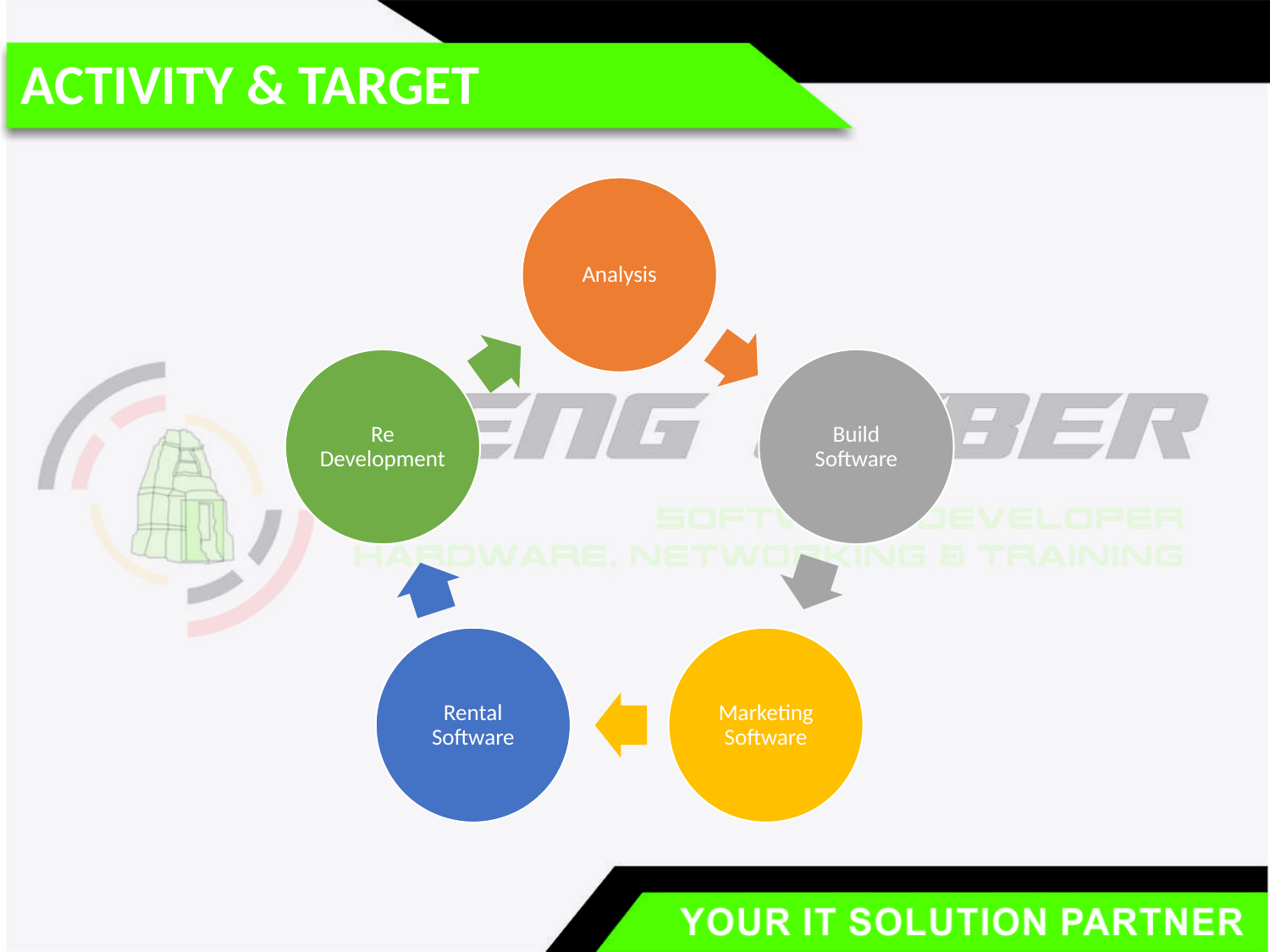

ACTIVITY & TARGET
Analysis

Build Software

Marketing Software

Rental Software

Re Development